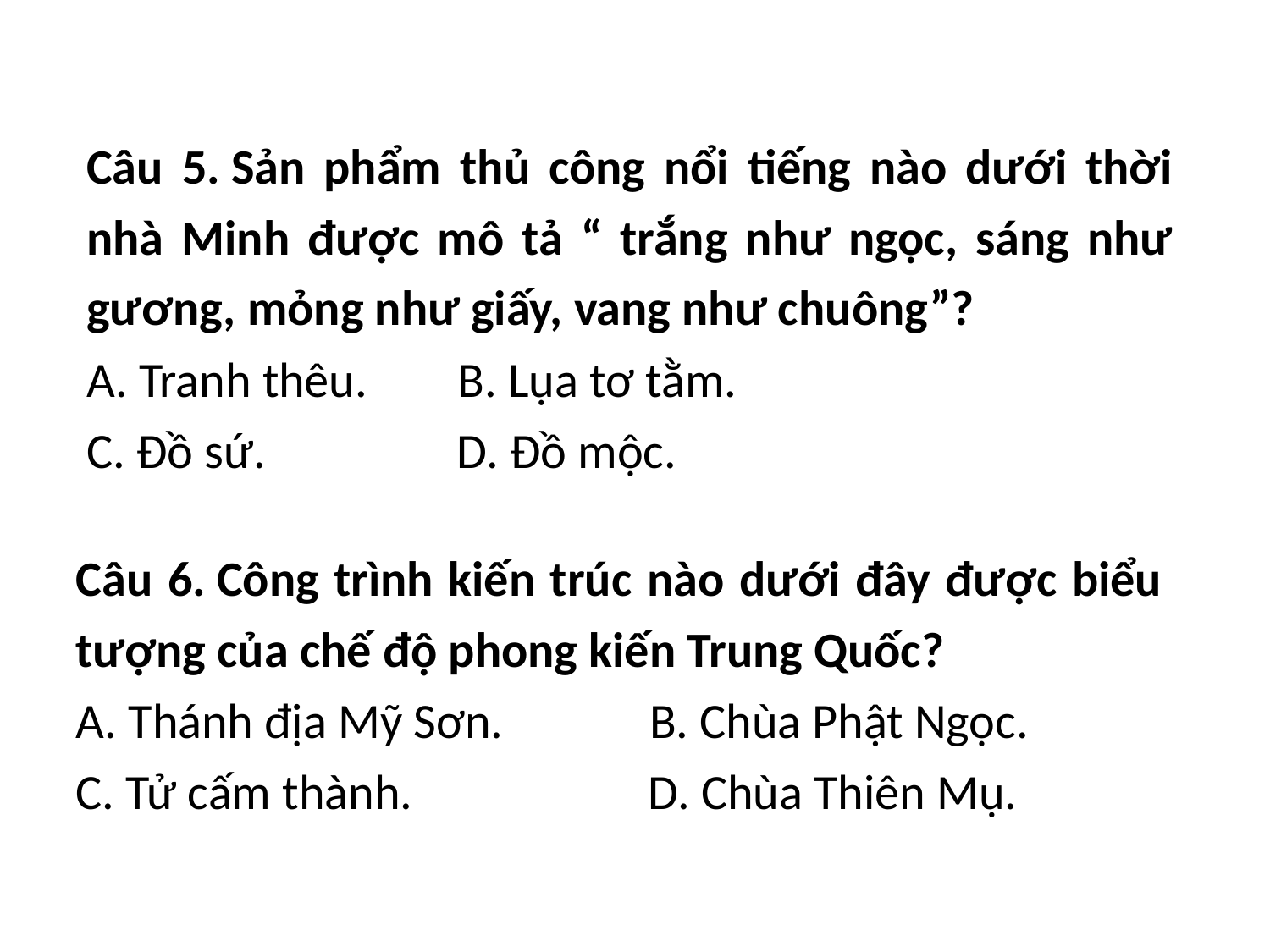

Câu 5. Sản phẩm thủ công nổi tiếng nào dưới thời nhà Minh được mô tả “ trắng như ngọc, sáng như gương, mỏng như giấy, vang như chuông”?
A. Tranh thêu.        B. Lụa tơ tằm.
C. Đồ sứ.                 D. Đồ mộc.
Câu 6. Công trình kiến trúc nào dưới đây được biểu tượng của chế độ phong kiến Trung Quốc?
A. Thánh địa Mỹ Sơn.             B. Chùa Phật Ngọc.
C. Tử cấm thành.                     D. Chùa Thiên Mụ.